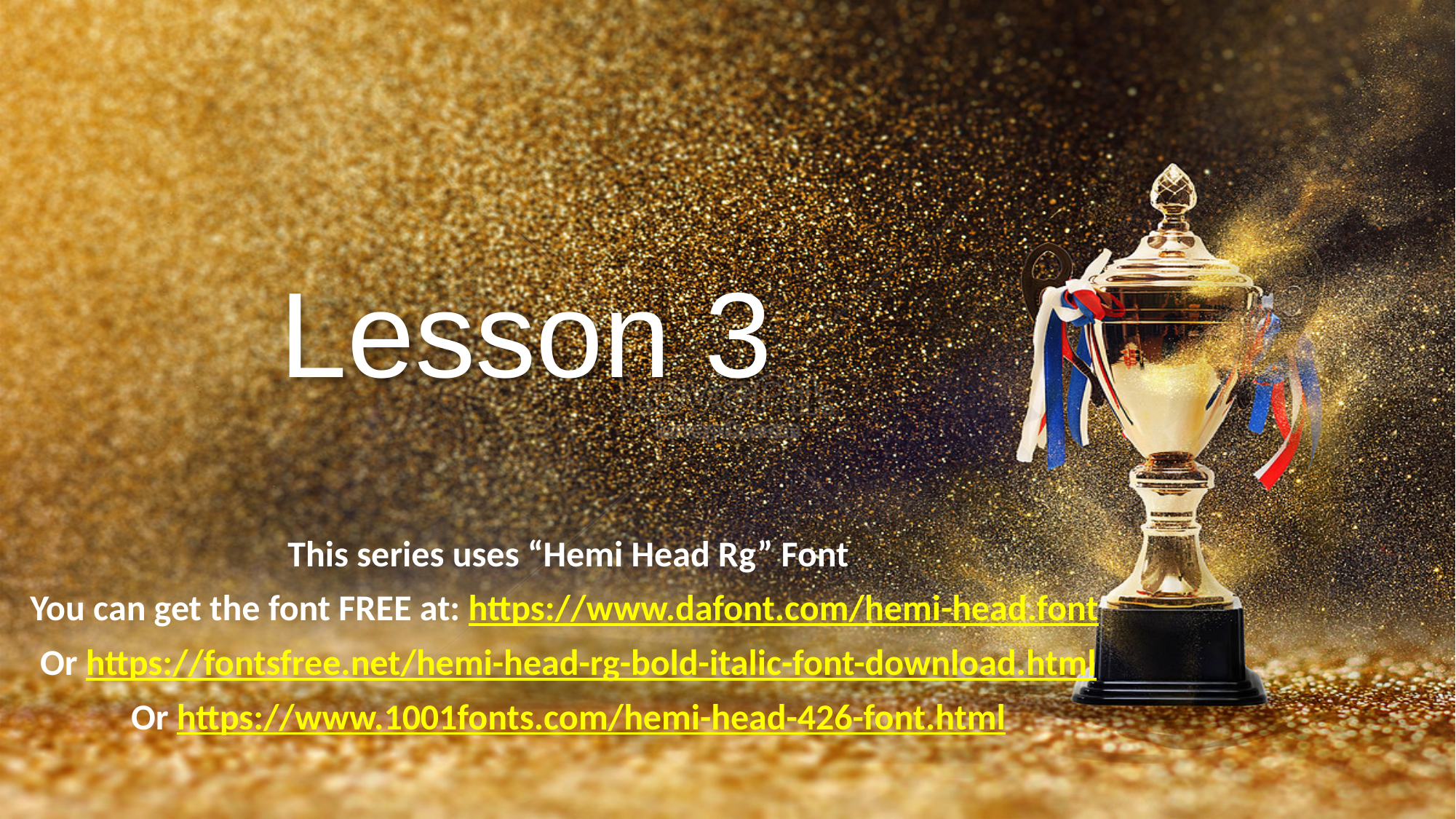

# Lesson 3
This series uses “Hemi Head Rg” Font
You can get the font FREE at: https://www.dafont.com/hemi-head.font
Or https://fontsfree.net/hemi-head-rg-bold-italic-font-download.html
Or https://www.1001fonts.com/hemi-head-426-font.html